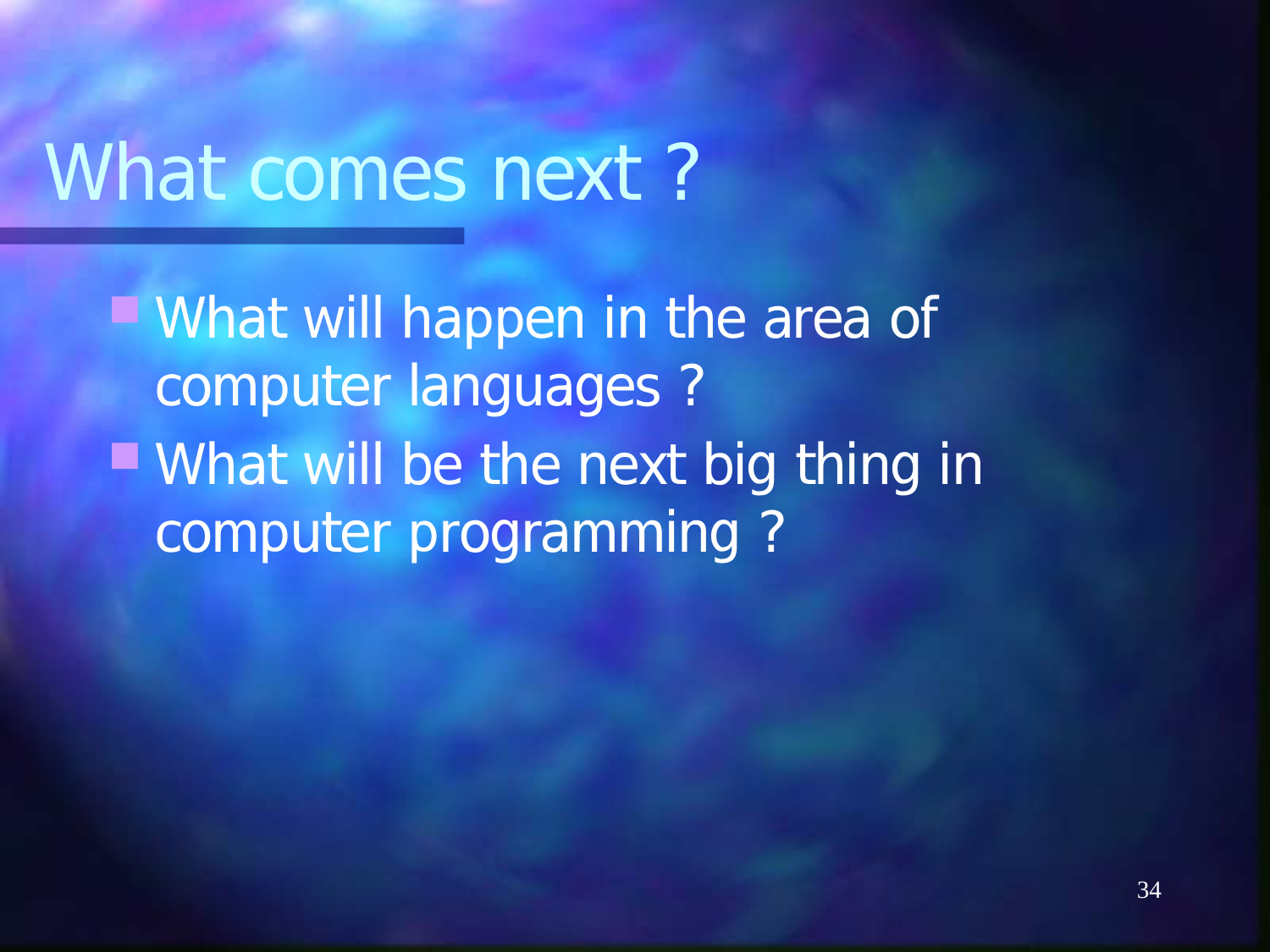

# What comes next ?
What will happen in the area of computer languages ?
What will be the next big thing in computer programming ?
34